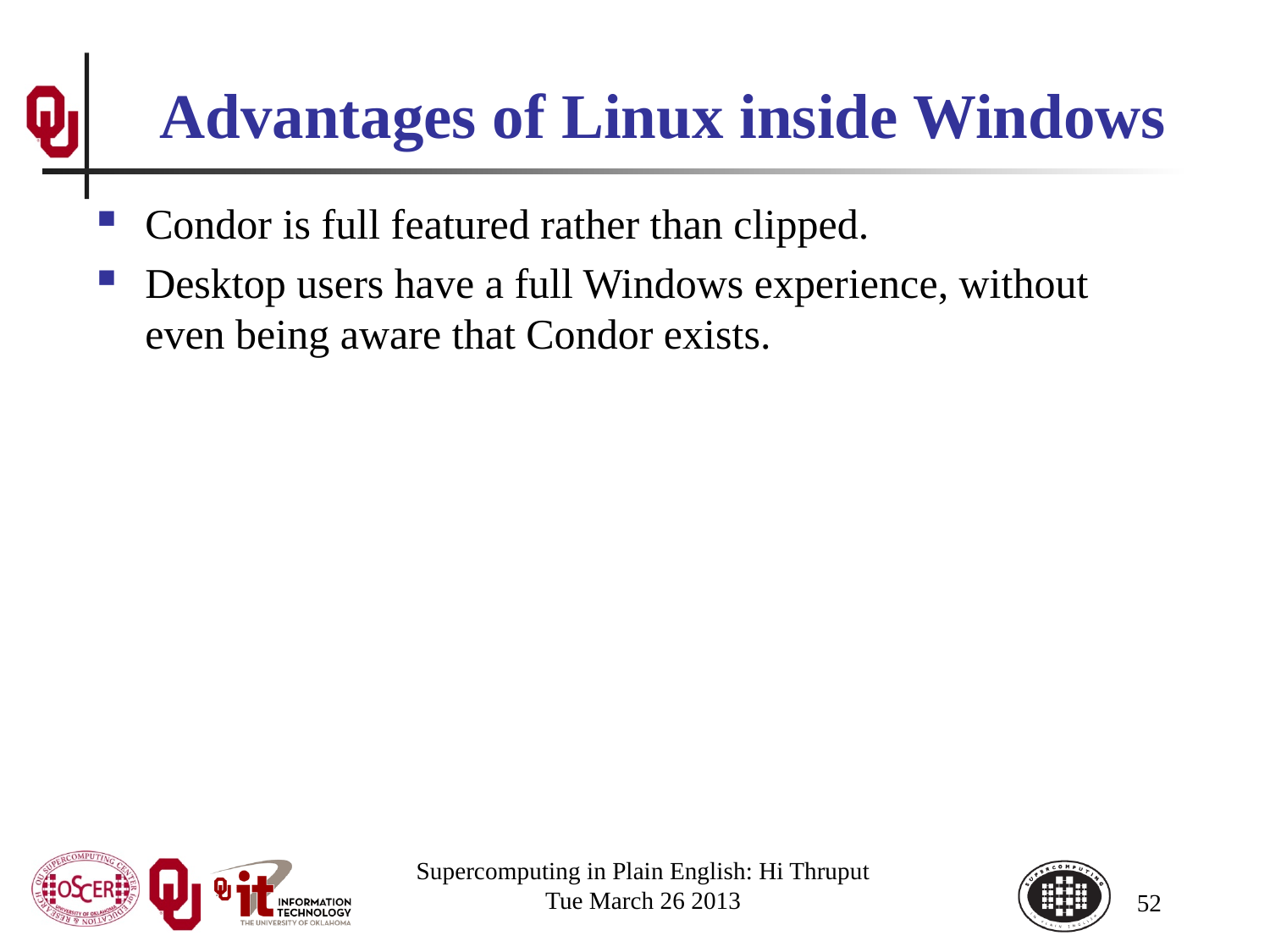

# Advantages of Linux inside Windows
Condor is full featured rather than clipped.
Desktop users have a full Windows experience, without even being aware that Condor exists.
Supercomputing in Plain English: Hi Thruput
Tue March 26 2013
52